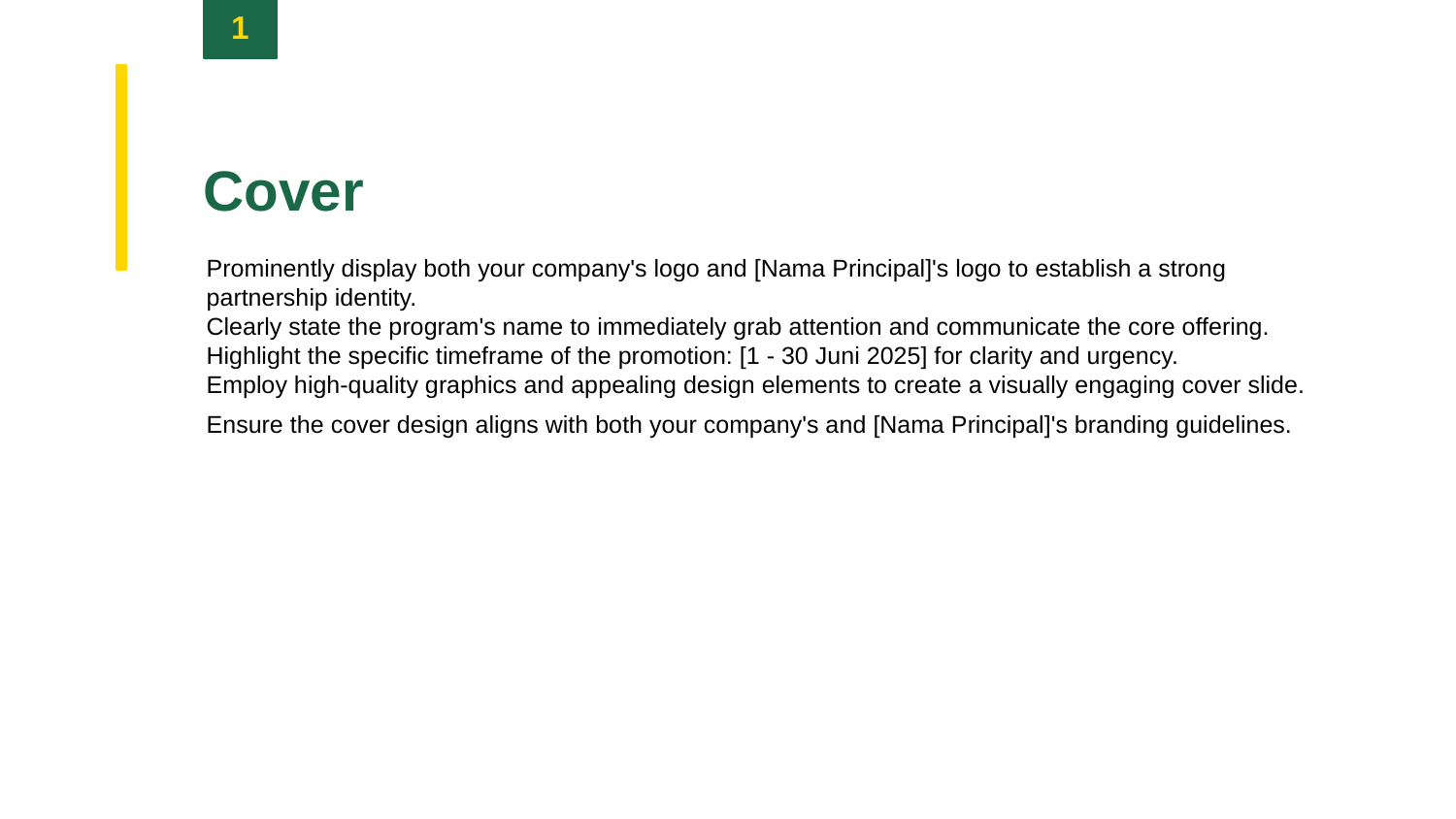

1

Cover
Prominently display both your company's logo and [Nama Principal]'s logo to establish a strong partnership identity.
Clearly state the program's name to immediately grab attention and communicate the core offering.
Highlight the specific timeframe of the promotion: [1 - 30 Juni 2025] for clarity and urgency.
Employ high-quality graphics and appealing design elements to create a visually engaging cover slide.
Ensure the cover design aligns with both your company's and [Nama Principal]'s branding guidelines.